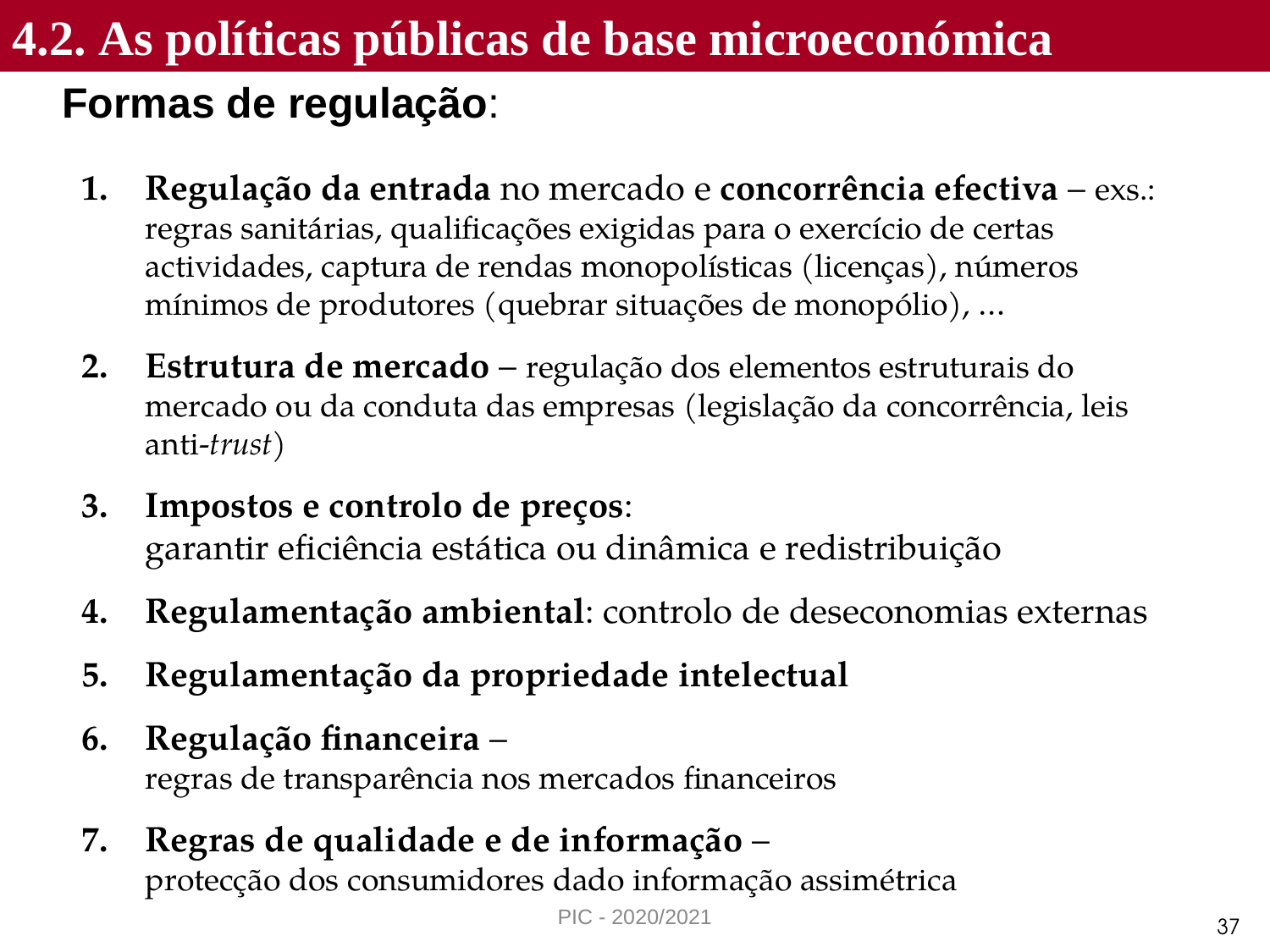

4.2. As políticas públicas de base microeconómica
Formas de regulação:
Regulação da entrada no mercado e concorrência efectiva – exs.: regras sanitárias, qualificações exigidas para o exercício de certas actividades, captura de rendas monopolísticas (licenças), números mínimos de produtores (quebrar situações de monopólio), …
Estrutura de mercado – regulação dos elementos estruturais do mercado ou da conduta das empresas (legislação da concorrência, leis anti-trust)
Impostos e controlo de preços:
garantir eficiência estática ou dinâmica e redistribuição
Regulamentação ambiental: controlo de deseconomias externas
Regulamentação da propriedade intelectual
Regulação financeira –
regras de transparência nos mercados financeiros
Regras de qualidade e de informação –
protecção dos consumidores dado informação assimétrica
PIC - 2020/2021
37